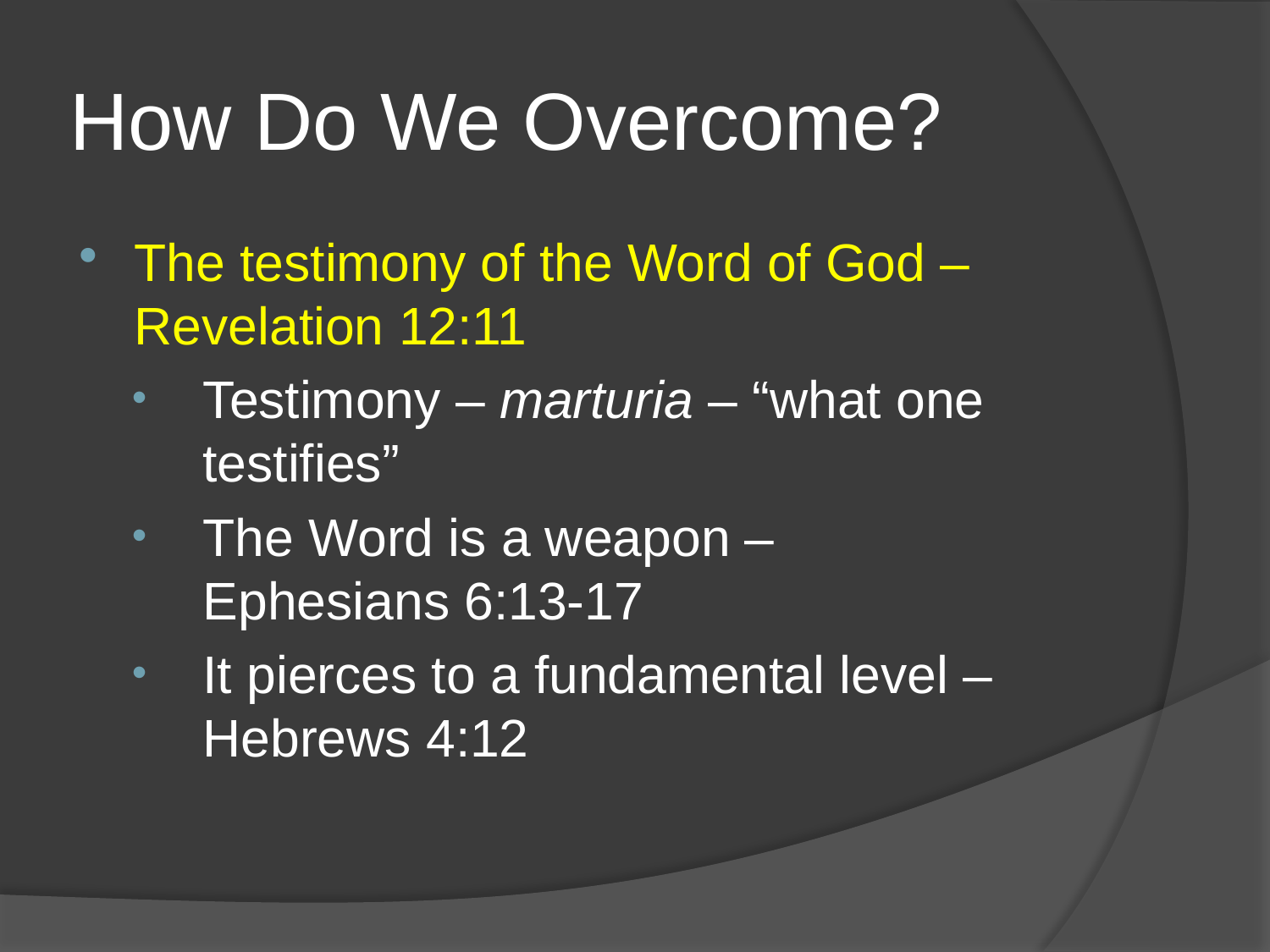

# How Do We Overcome?
The testimony of the Word of God – Revelation 12:11
Testimony – marturia – “what one testifies”
The Word is a weapon –
Ephesians 6:13-17
It pierces to a fundamental level – Hebrews 4:12